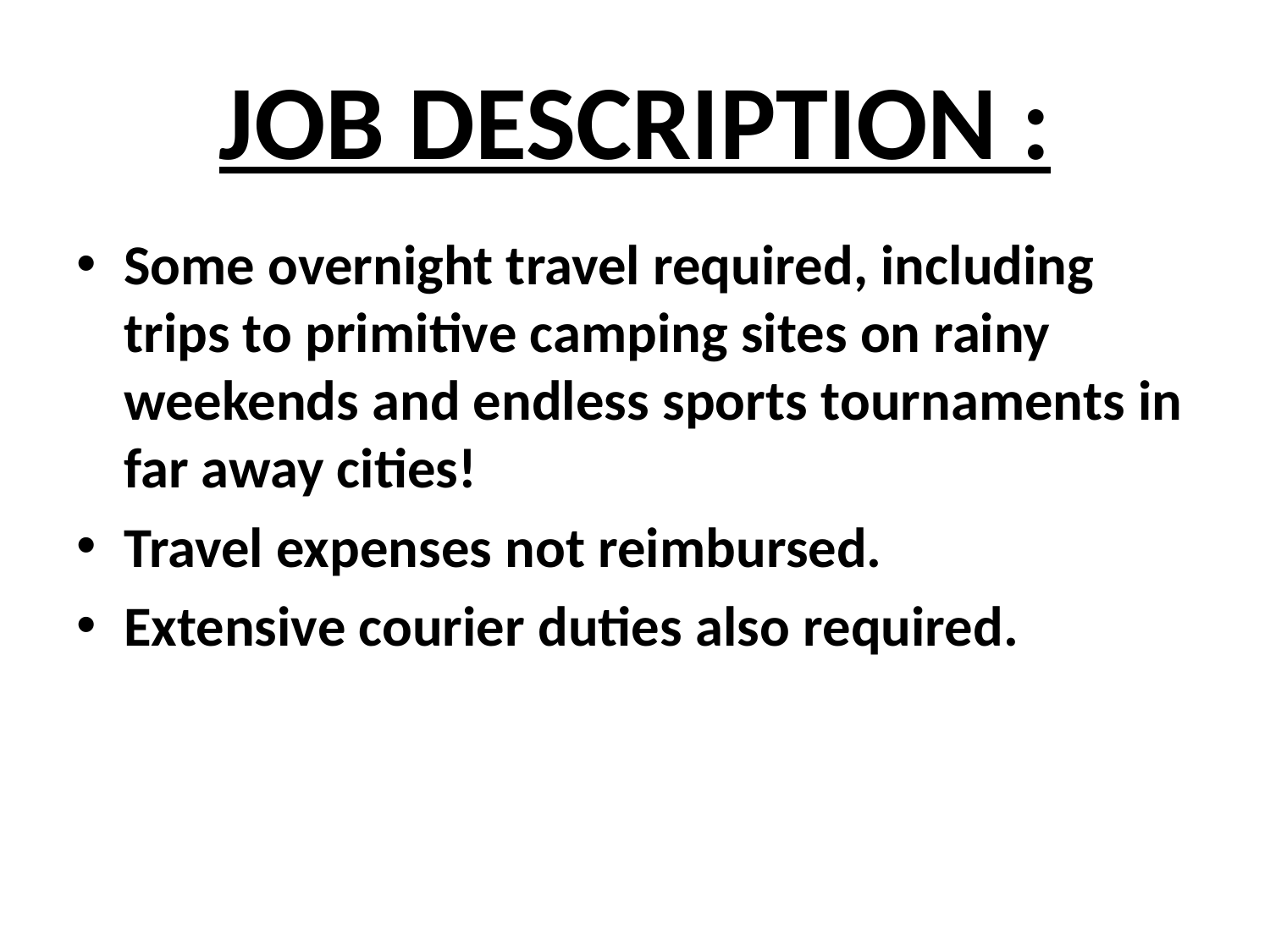

# JOB DESCRIPTION :
Some overnight travel required, including trips to primitive camping sites on rainy weekends and endless sports tournaments in far away cities!
Travel expenses not reimbursed.
Extensive courier duties also required.